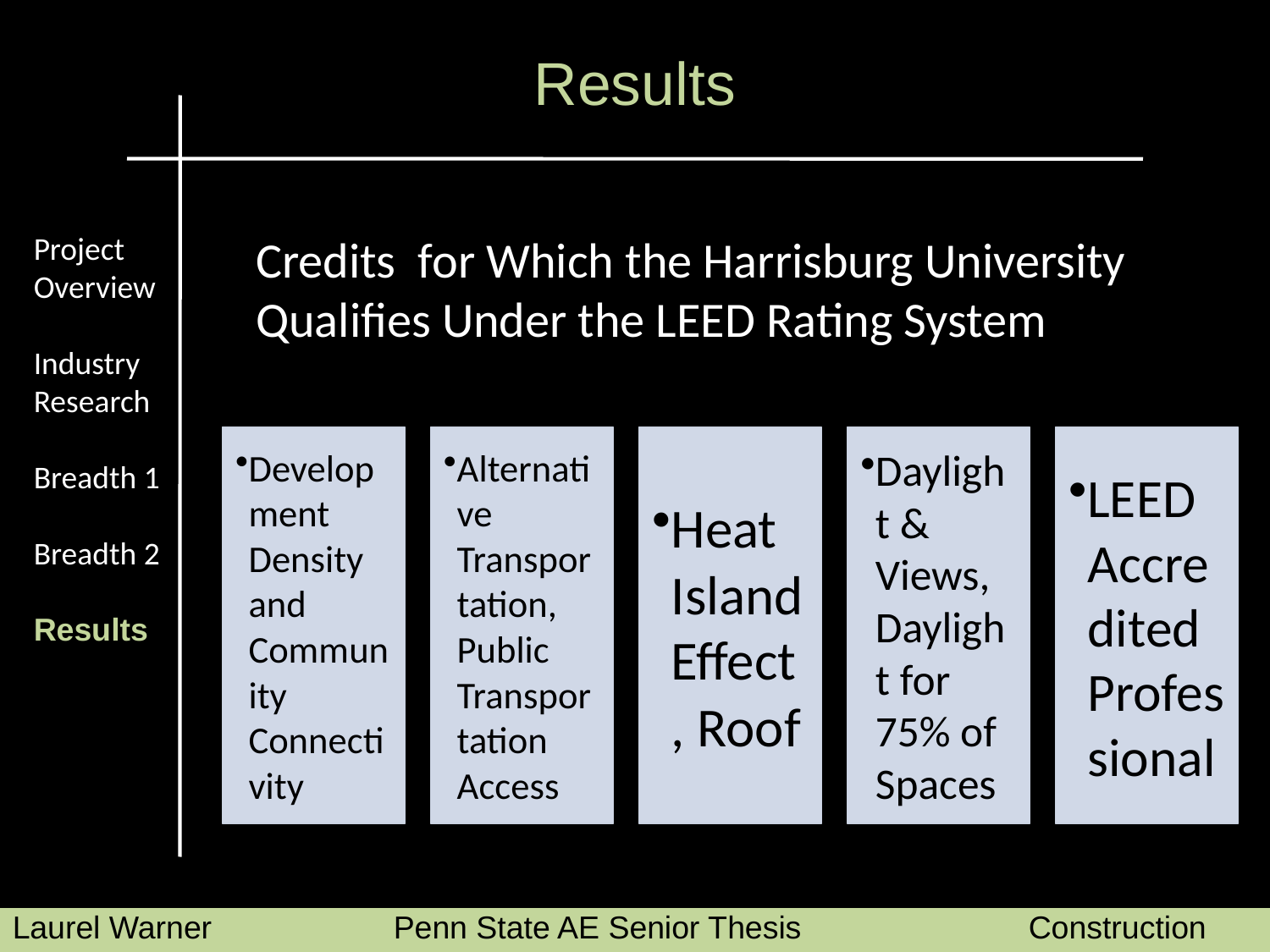

# Results
Project Overview

Industry Research

Breadth 1

Breadth 2

Results
Credits  for Which the Harrisburg University Qualifies Under the LEED Rating System
SS 2
Development Density and Community Connectivity
SS 4.1
Alternative Transportation, Public Transportation Access
SS 7.2
Heat Island Effect, Roof
EQ 8.1
Daylight & Views, Daylight for 75% of Spaces
ID 2
LEED Accredited Professional
Laurel Warner		Penn State AE Senior Thesis		Construction Management